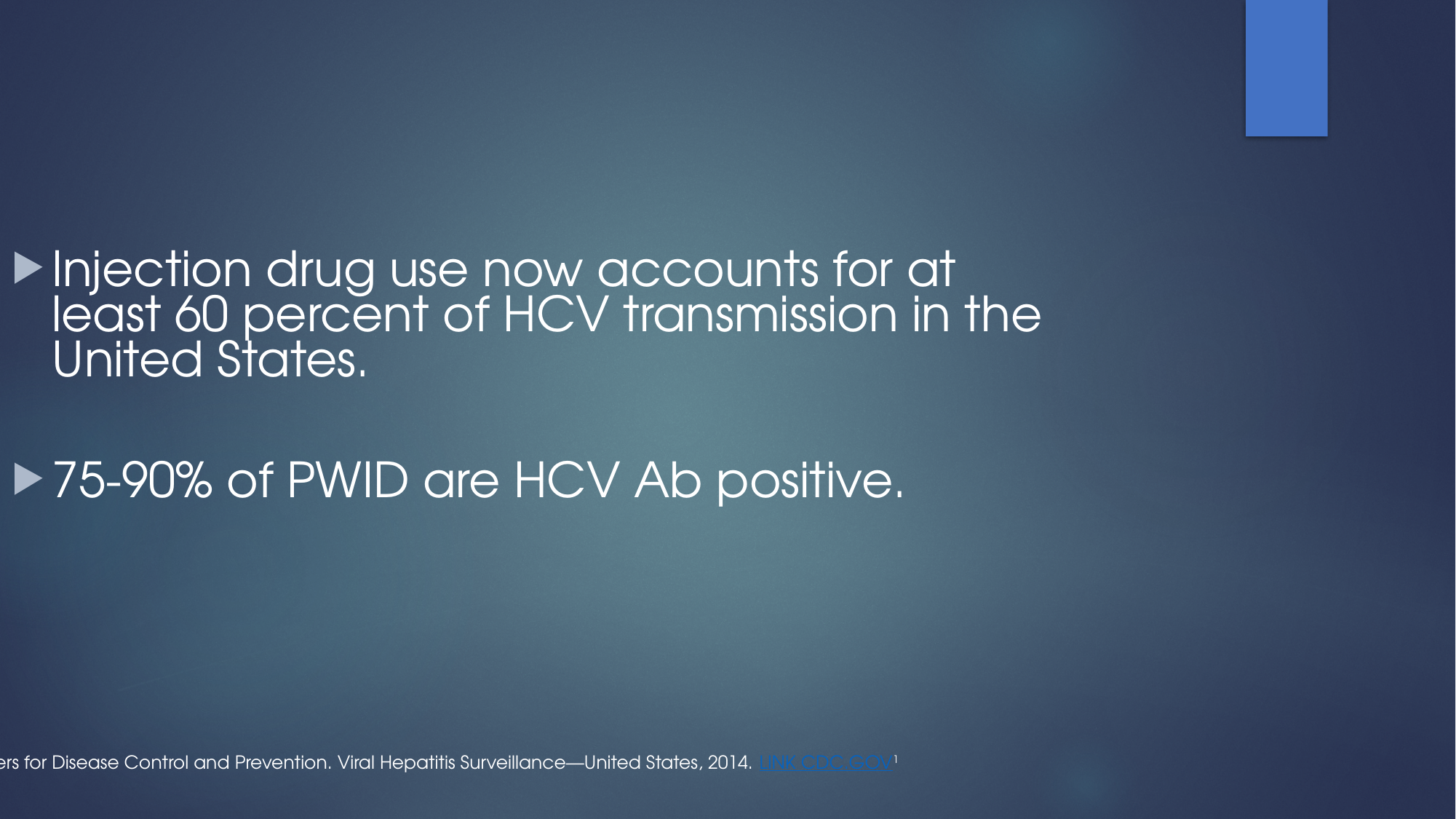

Injection drug use now accounts for at least 60 percent of HCV transmission in the United States.

75-90% of PWID are HCV Ab positive.
Centers for Disease Control and Prevention. Viral Hepatitis Surveillance—United States, 2014. LINK CDC.GOV1